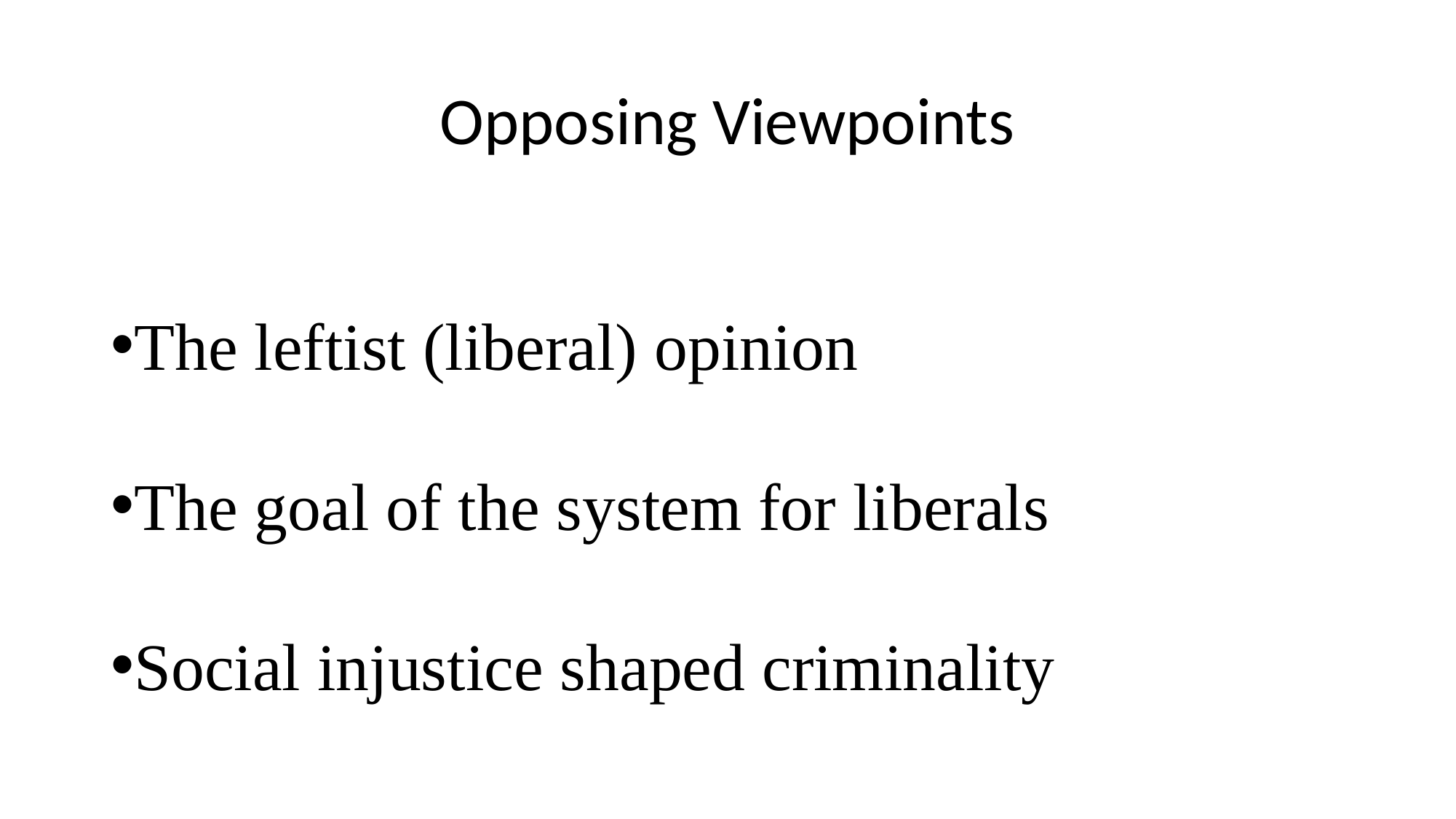

# Opposing Viewpoints
The leftist (liberal) opinion
The goal of the system for liberals
Social injustice shaped criminality